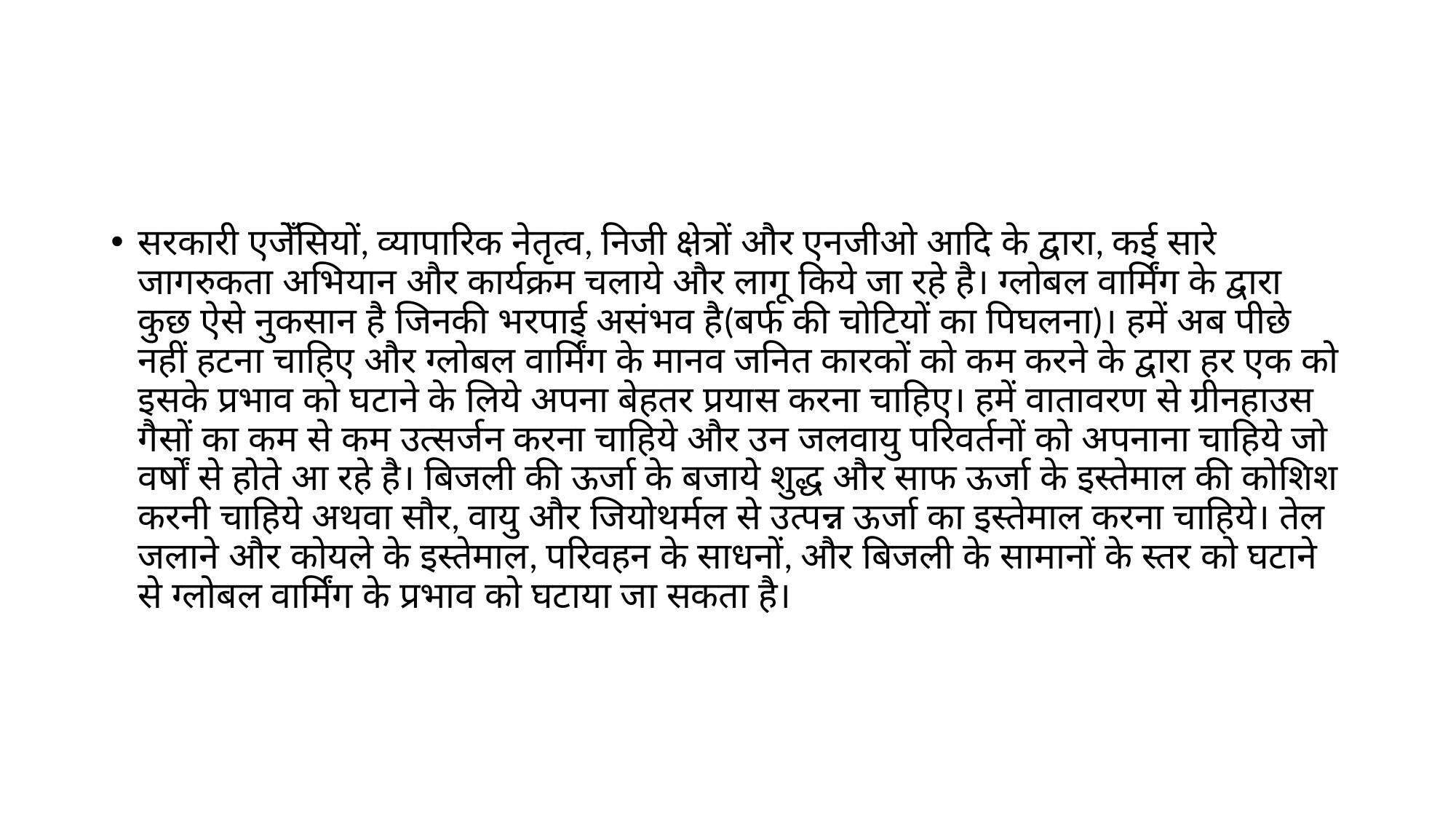

#
सरकारी एजेँसियों, व्यापारिक नेतृत्व, निजी क्षेत्रों और एनजीओ आदि के द्वारा, कई सारे जागरुकता अभियान और कार्यक्रम चलाये और लागू किये जा रहे है। ग्लोबल वार्मिंग के द्वारा कुछ ऐसे नुकसान है जिनकी भरपाई असंभव है(बर्फ की चोटियों का पिघलना)। हमें अब पीछे नहीं हटना चाहिए और ग्लोबल वार्मिंग के मानव जनित कारकों को कम करने के द्वारा हर एक को इसके प्रभाव को घटाने के लिये अपना बेहतर प्रयास करना चाहिए। हमें वातावरण से ग्रीनहाउस गैसों का कम से कम उत्सर्जन करना चाहिये और उन जलवायु परिवर्तनों को अपनाना चाहिये जो वर्षों से होते आ रहे है। बिजली की ऊर्जा के बजाये शुद्ध और साफ ऊर्जा के इस्तेमाल की कोशिश करनी चाहिये अथवा सौर, वायु और जियोथर्मल से उत्पन्न ऊर्जा का इस्तेमाल करना चाहिये। तेल जलाने और कोयले के इस्तेमाल, परिवहन के साधनों, और बिजली के सामानों के स्तर को घटाने से ग्लोबल वार्मिंग के प्रभाव को घटाया जा सकता है।